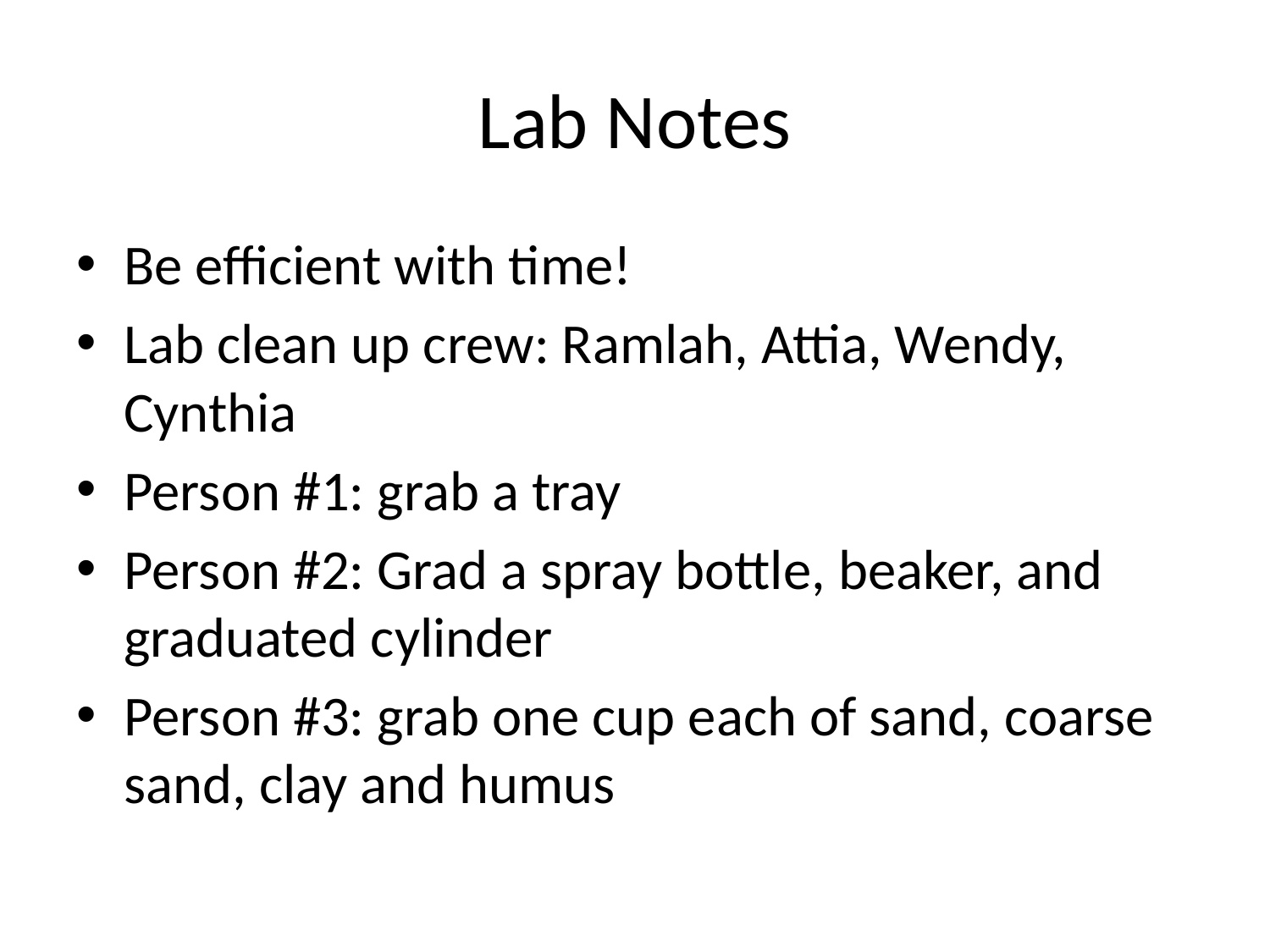

# Lab Notes
Be efficient with time!
Lab clean up crew: Ramlah, Attia, Wendy, Cynthia
Person #1: grab a tray
Person #2: Grad a spray bottle, beaker, and graduated cylinder
Person #3: grab one cup each of sand, coarse sand, clay and humus